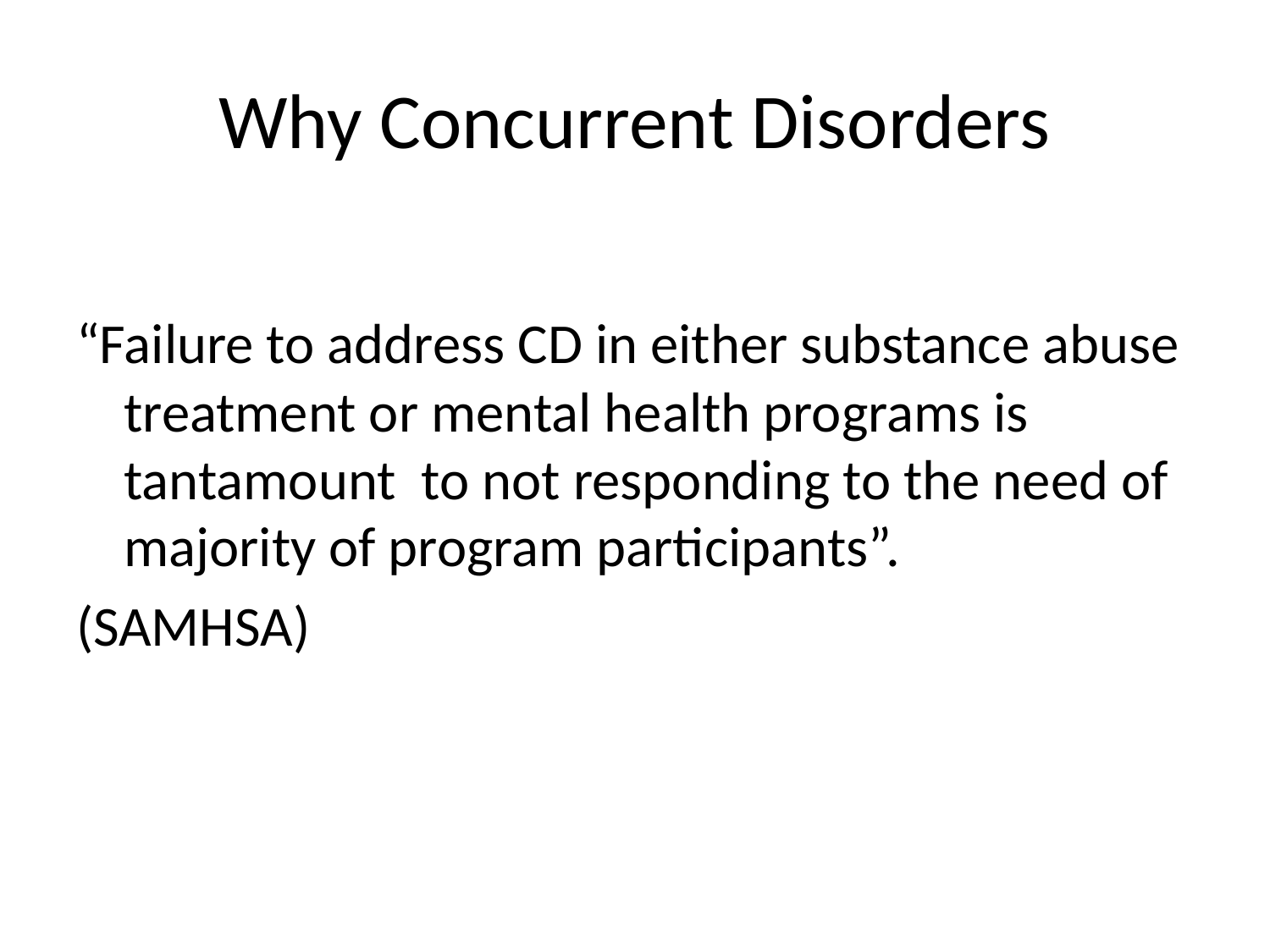

# Why Concurrent Disorders

“Failure to address CD in either substance abuse treatment or mental health programs is tantamount  to not responding to the need of majority of program participants”.
(SAMHSA)